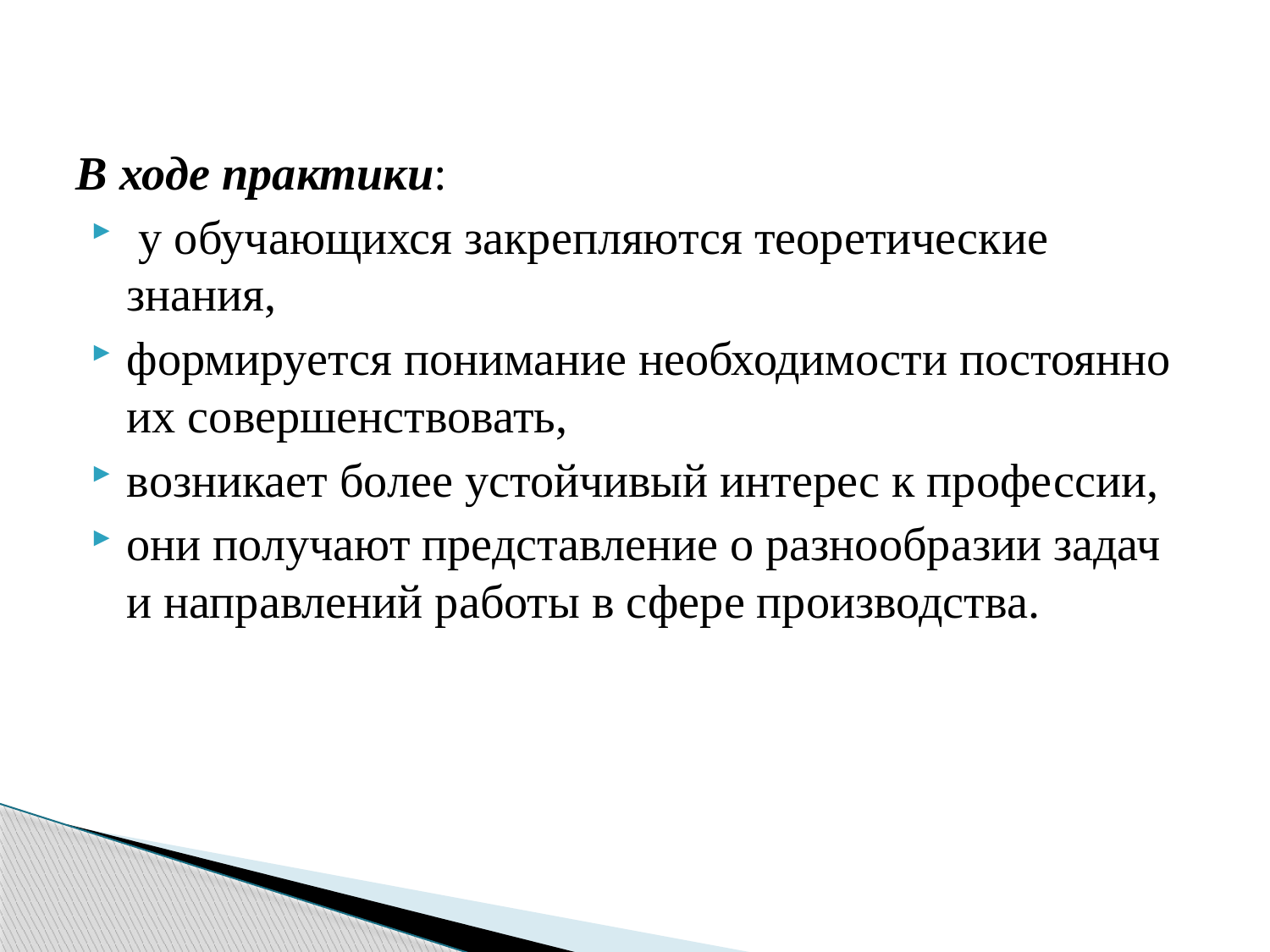

В ходе практики:
 у обучающихся закрепляются теоретические знания,
формируется понимание необходимости постоянно их совершенствовать,
возникает более устойчивый интерес к профессии,
они получают представление о разнообразии задач и направлений работы в сфере производства.